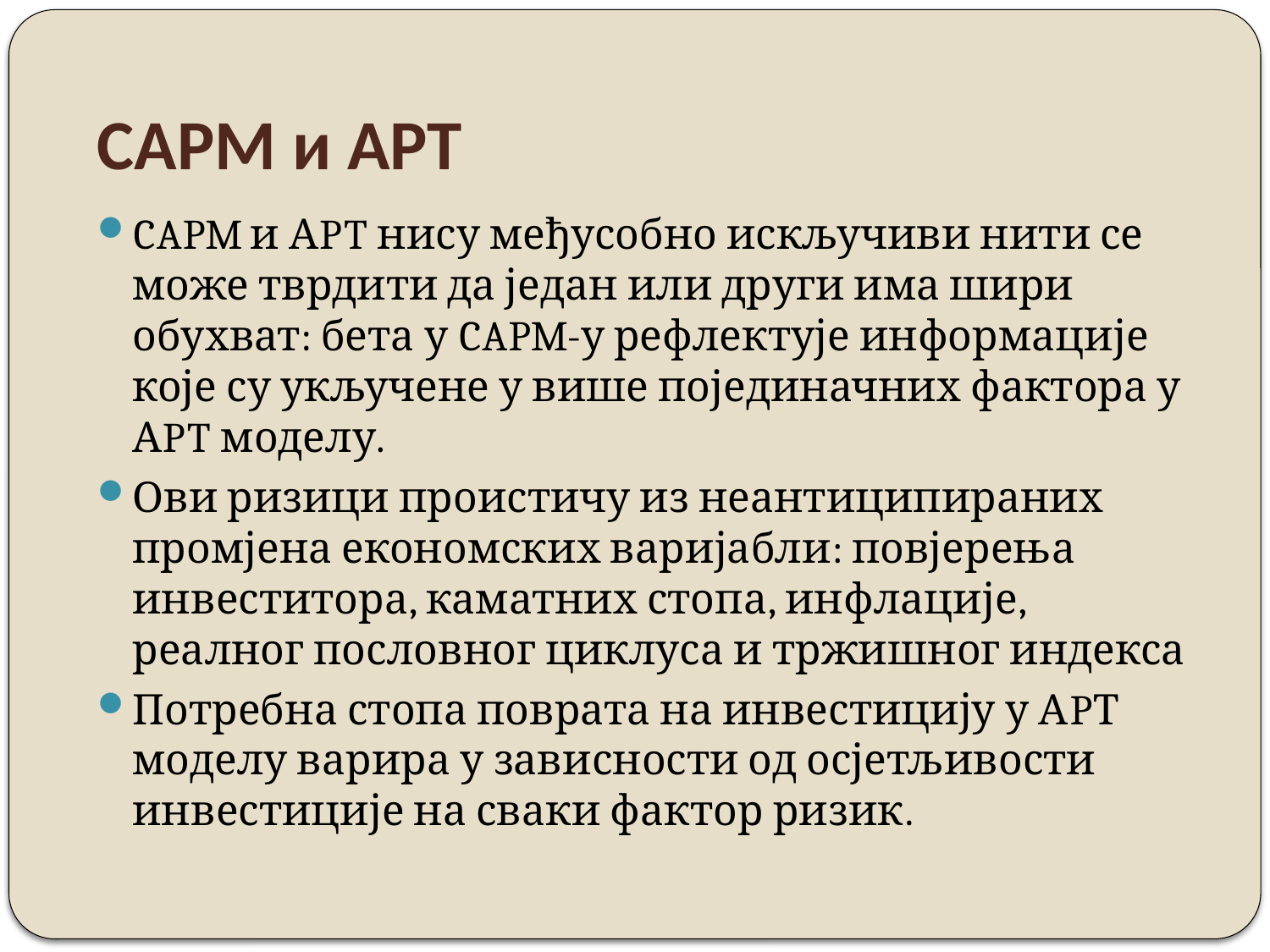

# CAPM и APT
CAPM и АPT нису међусобно искључиви нити се може тврдити да један или други има шири обухват: бета у CAPM-у рефлектује информације које су укључене у више појединачних фактора у АPT моделу.
Ови ризици проистичу из неантиципираних промјена економских варијабли: повјерења инвеститора, каматних стопа, инфлације, реалног пословног циклуса и тржишног индекса
Потребна стопа поврата на инвестицију у АPТ моделу варира у зависности од осјетљивости инвестиције на сваки фактор ризик.